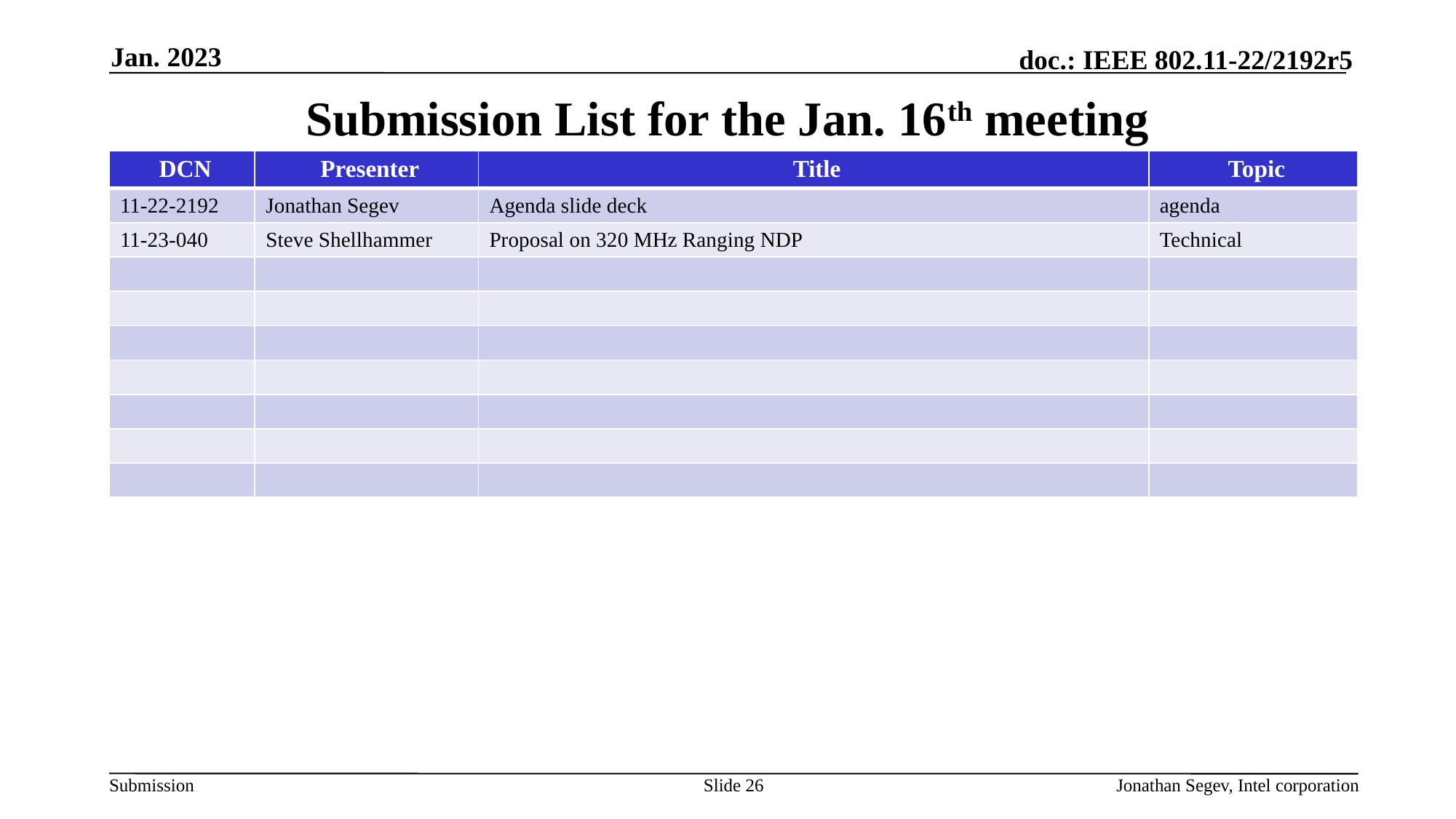

Jan. 2023
# Submission List for the Jan. 16th meeting
| DCN | Presenter | Title | Topic |
| --- | --- | --- | --- |
| 11-22-2192 | Jonathan Segev | Agenda slide deck | agenda |
| 11-23-040 | Steve Shellhammer | Proposal on 320 MHz Ranging NDP | Technical |
|  |  |  |  |
|  |  |  |  |
|  |  |  |  |
|  |  |  |  |
|  |  |  |  |
|  |  |  |  |
|  |  |  |  |
Slide 26
Jonathan Segev, Intel corporation